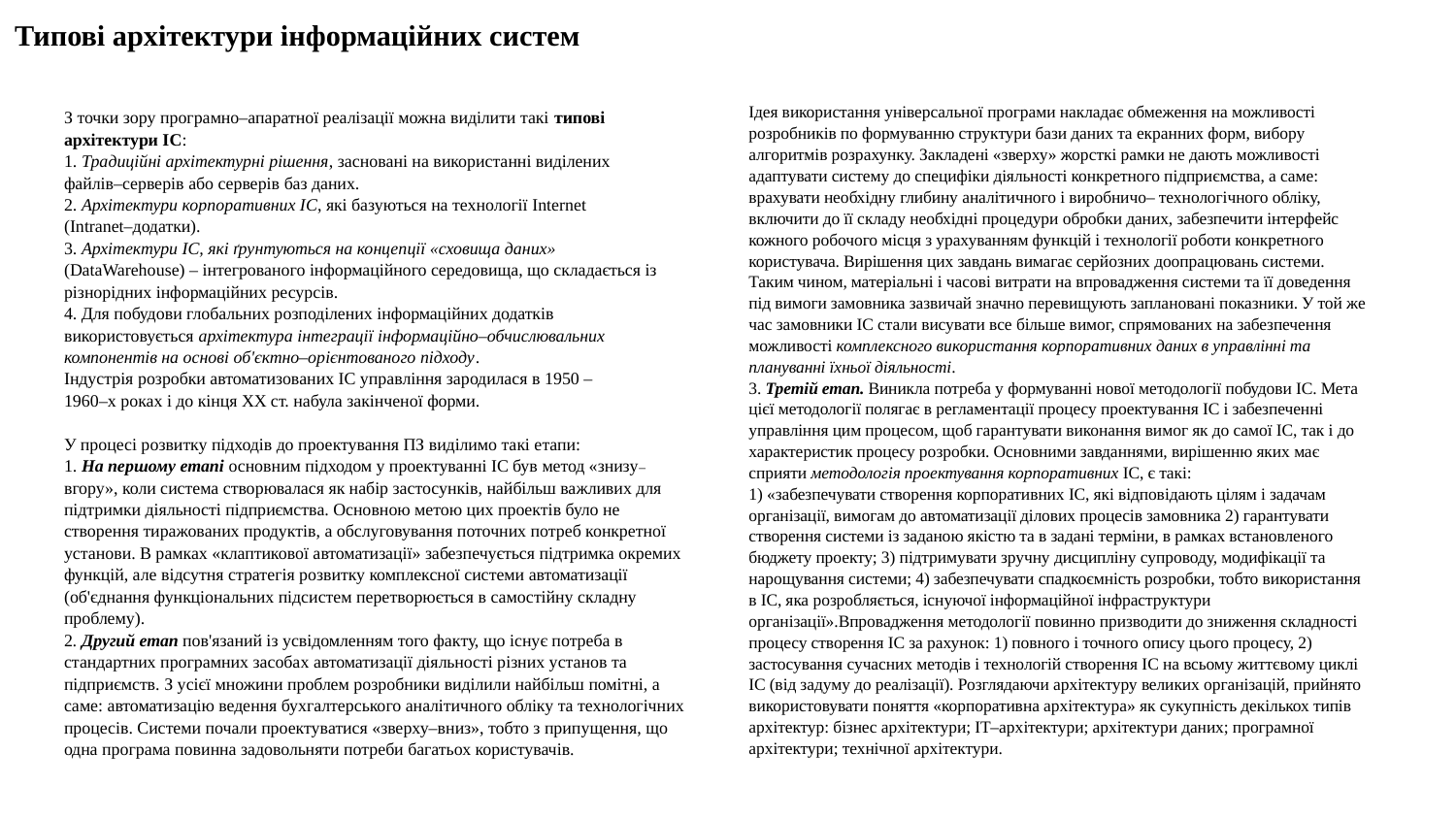

# Типові архітектури інформаційних систем
Ідея використання універсальної програми накладає обмеження на можливості розробників по формуванню структури бази даних та екранних форм, вибору алгоритмів розрахунку. Закладені «зверху» жорсткі рамки не дають можливості адаптувати систему до специфіки діяльності конкретного підприємства, а саме: врахувати необхідну глибину аналітичного і виробничо– технологічного обліку, включити до її складу необхідні процедури обробки даних, забезпечити інтерфейс кожного робочого місця з урахуванням функцій і технології роботи конкретного користувача. Вирішення цих завдань вимагає серйозних доопрацювань системи. Таким чином, матеріальні і часові витрати на впровадження системи та її доведення під вимоги замовника зазвичай значно перевищують заплановані показники. У той же час замовники ІС стали висувати все більше вимог, спрямованих на забезпечення можливості комплексного використання корпоративних даних в управлінні та плануванні їхньої діяльності.
3. Третій етап. Виникла потреба у формуванні нової методології побудови ІС. Мета цієї методології полягає в регламентації процесу проектування ІС і забезпеченні управління цим процесом, щоб гарантувати виконання вимог як до самої ІС, так і до характеристик процесу розробки. Основними завданнями, вирішенню яких має сприяти методологія проектування корпоративних ІС, є такі:
1) «забезпечувати створення корпоративних ІС, які відповідають цілям і задачам організації, вимогам до автоматизації ділових процесів замовника 2) гарантувати створення системи із заданою якістю та в задані терміни, в рамках встановленого бюджету проекту; 3) підтримувати зручну дисципліну супроводу, модифікації та нарощування системи; 4) забезпечувати спадкоємність розробки, тобто використання в ІС, яка розробляється, існуючої інформаційної інфраструктури організації».Впровадження методології повинно призводити до зниження складності процесу створення ІС за рахунок: 1) повного і точного опису цього процесу, 2) застосування сучасних методів і технологій створення ІС на всьому життєвому циклі ІС (від задуму до реалізації). Розглядаючи архітектуру великих організацій, прийнято використовувати поняття «корпоративна архітектура» як сукупність декількох типів архітектур: бізнес архітектури; ІТ–архітектури; архітектури даних; програмної архітектури; технічної архітектури.
З точки зору програмно–апаратної реалізації можна виділити такі типові
архітектури ІС:
1. Традиційні архітектурні рішення, засновані на використанні виділених
файлів–серверів або серверів баз даних.
2. Архітектури корпоративних ІС, які базуються на технології Internet
(Intranet–додатки).
3. Архітектури ІС, які ґрунтуються на концепції «сховища даних»
(DataWarehouse) – інтегрованого інформаційного середовища, що складається із
різнорідних інформаційних ресурсів.
4. Для побудови глобальних розподілених інформаційних додатків
використовується архітектура інтеграції інформаційно–обчислювальних
компонентів на основі об'єктно–орієнтованого підходу.
Індустрія розробки автоматизованих ІС управління зародилася в 1950 –
1960–х роках і до кінця ХХ ст. набула закінченої форми.

У процесі розвитку підходів до проектування ПЗ виділимо такі етапи:
1. На першому етапі основним підходом у проектуванні ІС був метод «знизу–вгору», коли система створювалася як набір застосунків, найбільш важливих для підтримки діяльності підприємства. Основною метою цих проектів було не створення тиражованих продуктів, а обслуговування поточних потреб конкретної установи. В рамках «клаптикової автоматизації» забезпечується підтримка окремих функцій, але відсутня стратегія розвитку комплексної системи автоматизації (об'єднання функціональних підсистем перетворюється в самостійну складну проблему).
2. Другий етап пов'язаний із усвідомленням того факту, що існує потреба в стандартних програмних засобах автоматизації діяльності різних установ та підприємств. З усієї множини проблем розробники виділили найбільш помітні, а саме: автоматизацію ведення бухгалтерського аналітичного обліку та технологічних процесів. Системи почали проектуватися «зверху–вниз», тобто з припущення, що одна програма повинна задовольняти потреби багатьох користувачів.